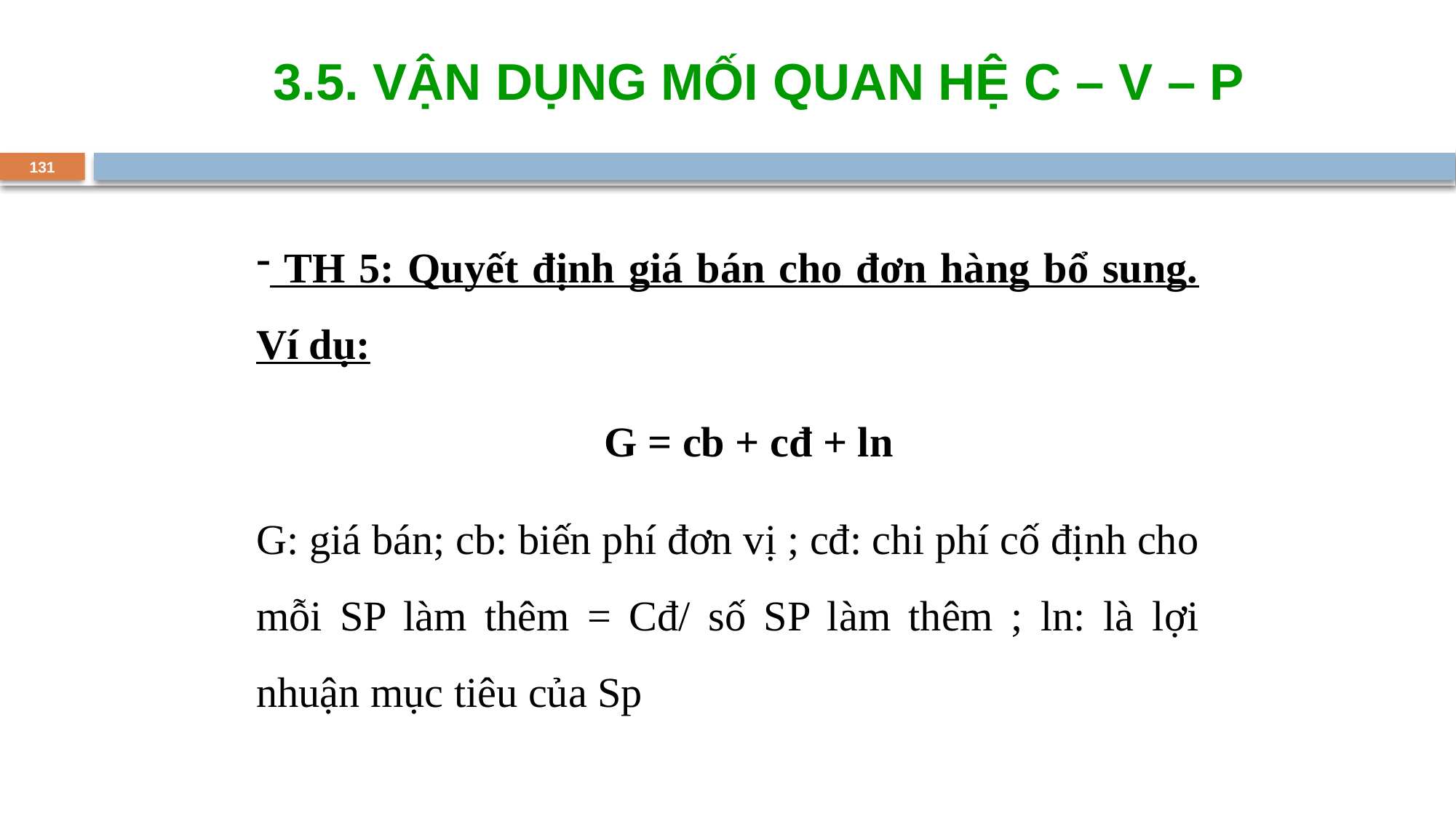

3.5. VẬN DỤNG MỐI QUAN HỆ C – V – P
131
 TH 5: Quyết định giá bán cho đơn hàng bổ sung. Ví dụ:
                                 G = cb + cđ + ln
G: giá bán; cb: biến phí đơn vị ; cđ: chi phí cố định cho mỗi SP làm thêm = Cđ/ số SP làm thêm ; ln: là lợi nhuận mục tiêu của Sp